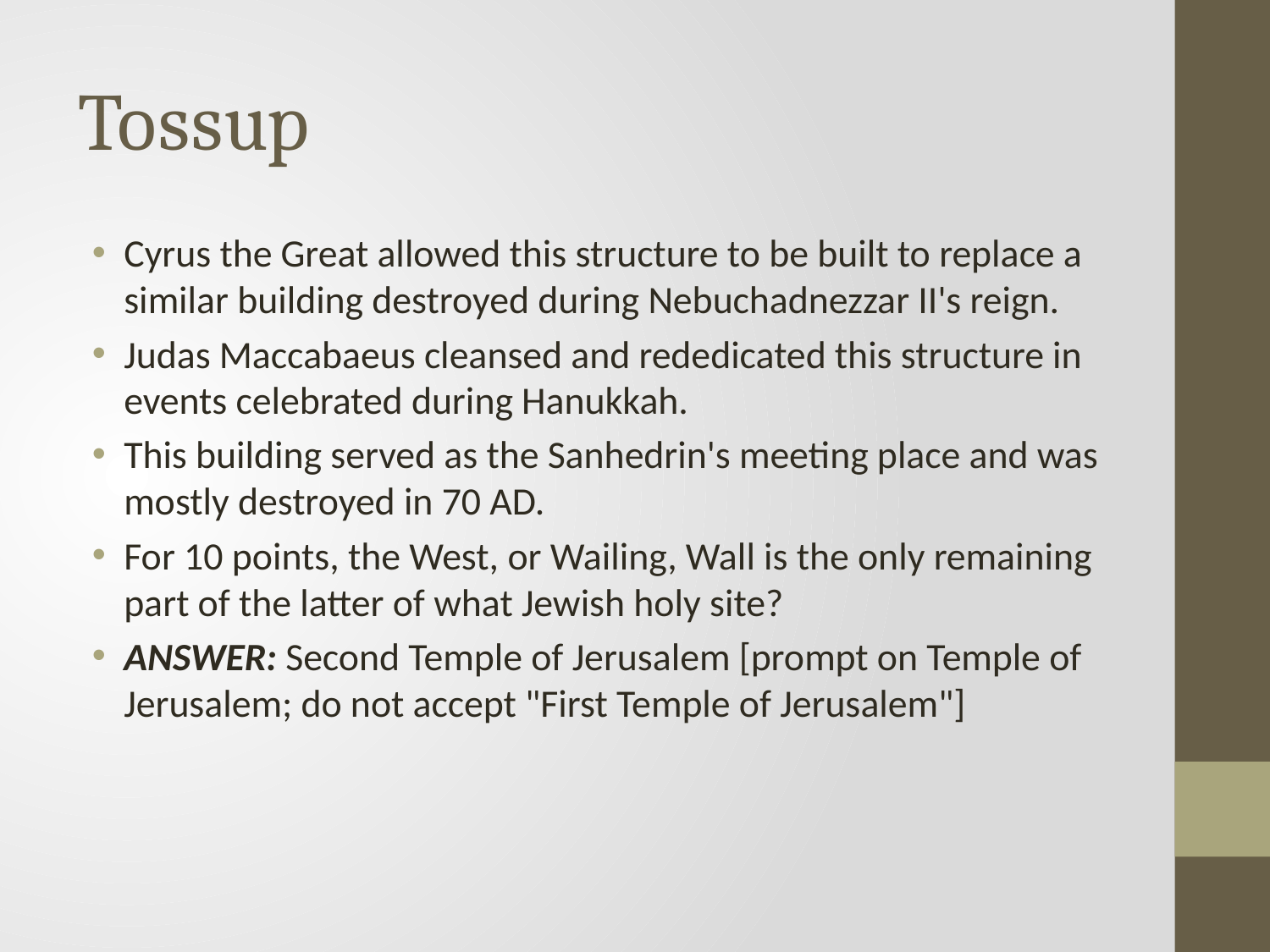

# Tossup
Cyrus the Great allowed this structure to be built to replace a similar building destroyed during Nebuchadnezzar II's reign.
Judas Maccabaeus cleansed and rededicated this structure in events celebrated during Hanukkah.
This building served as the Sanhedrin's meeting place and was mostly destroyed in 70 AD.
For 10 points, the West, or Wailing, Wall is the only remaining part of the latter of what Jewish holy site?
ANSWER: Second Temple of Jerusalem [prompt on Temple of Jerusalem; do not accept "First Temple of Jerusalem"]